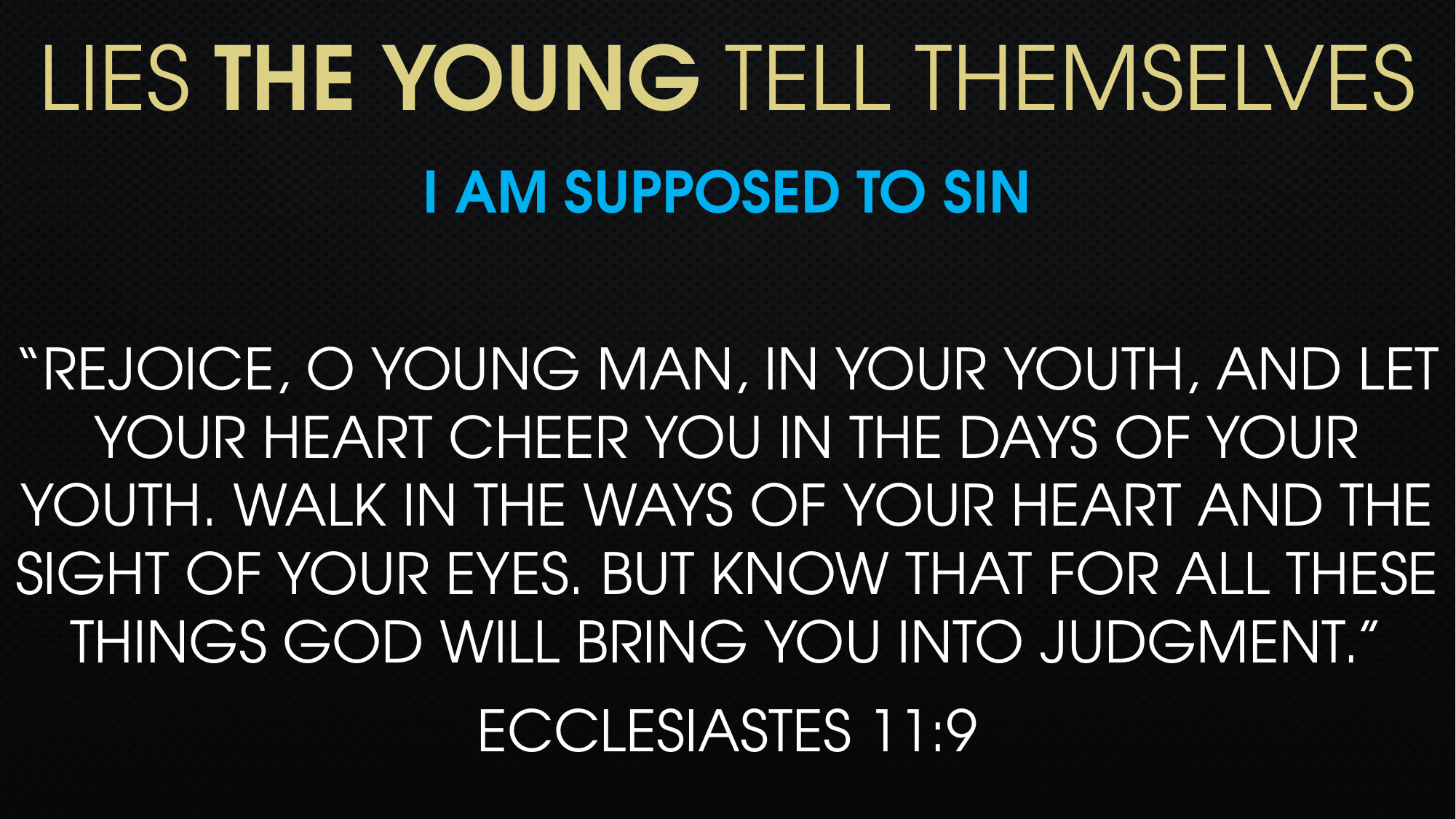

# Lies The Young tell themselves
I Am Supposed To Sin

“Rejoice, O young man, in your youth, and let your heart cheer you in the days of your youth. Walk in the ways of your heart and the sight of your eyes. But know that for all these things God will bring you into judgment.”
Ecclesiastes 11:9